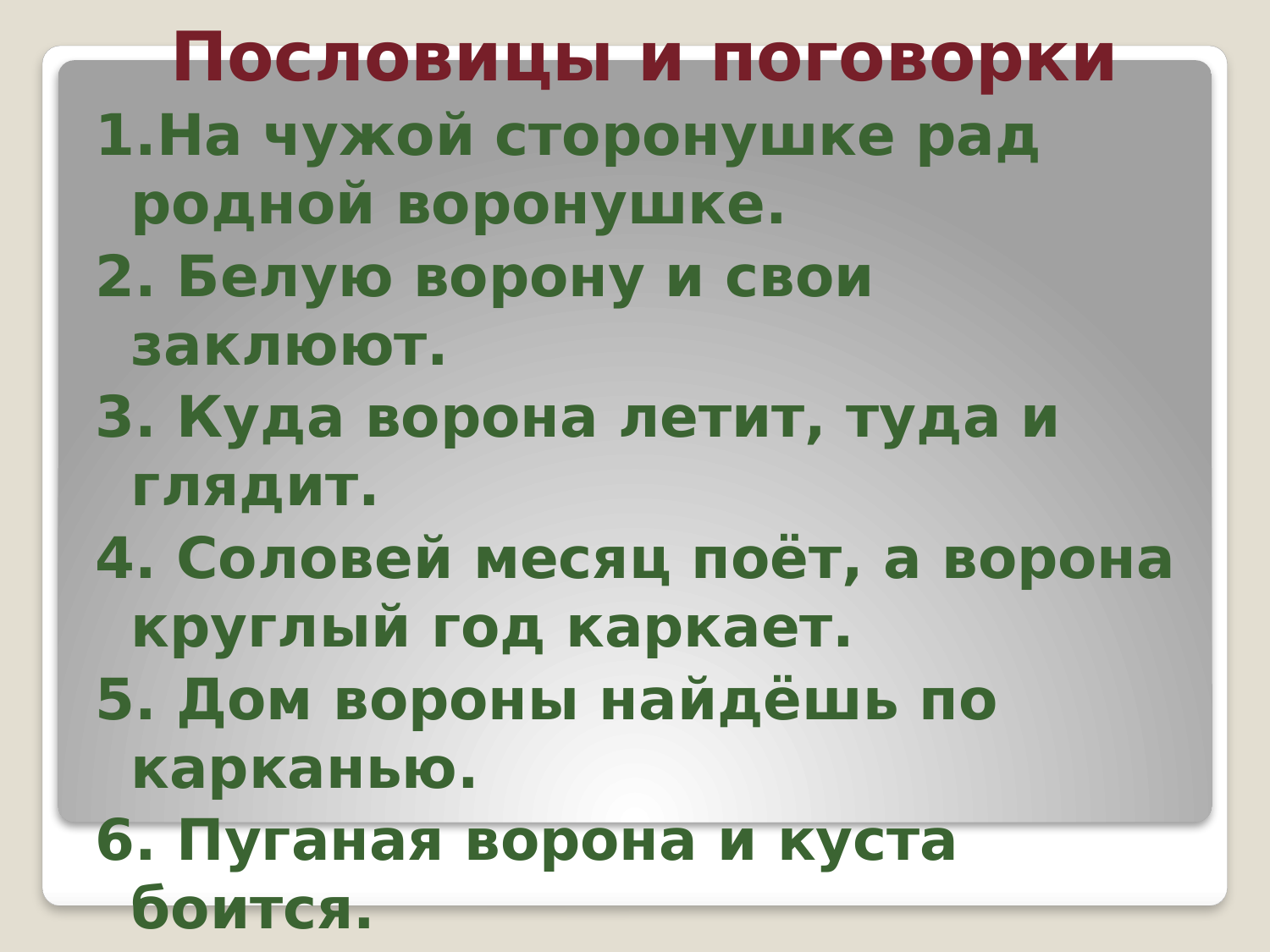

Пословицы и поговорки
1.На чужой сторонушке рад родной воронушке.
2. Белую ворону и свои заклюют.
3. Куда ворона летит, туда и глядит.
4. Соловей месяц поёт, а ворона круглый год каркает.
5. Дом вороны найдёшь по карканью.
6. Пуганая ворона и куста боится.
#